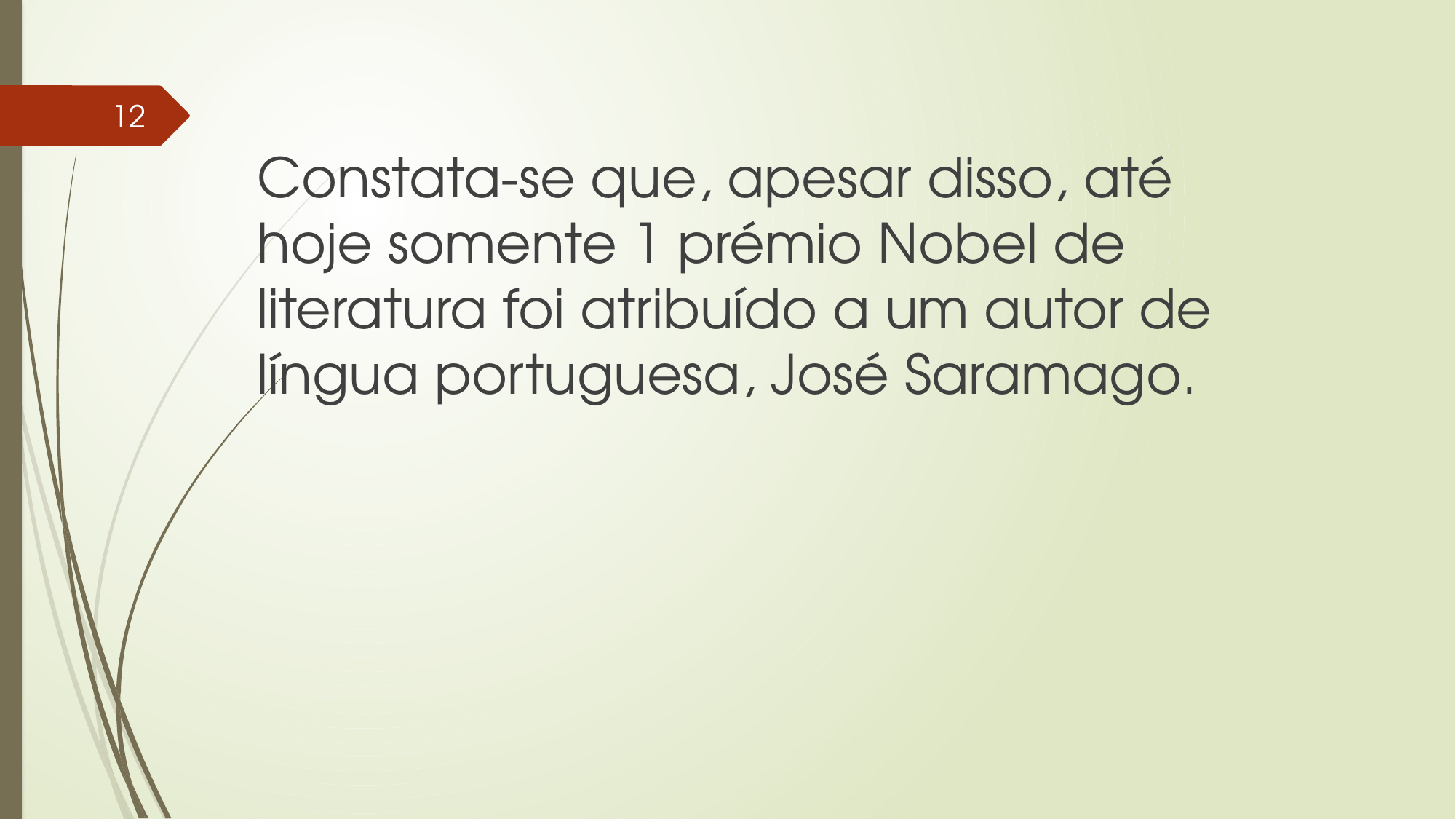

12
Constata-se que, apesar disso, até hoje somente 1 prémio Nobel de literatura foi atribuído a um autor de língua portuguesa, José Saramago.